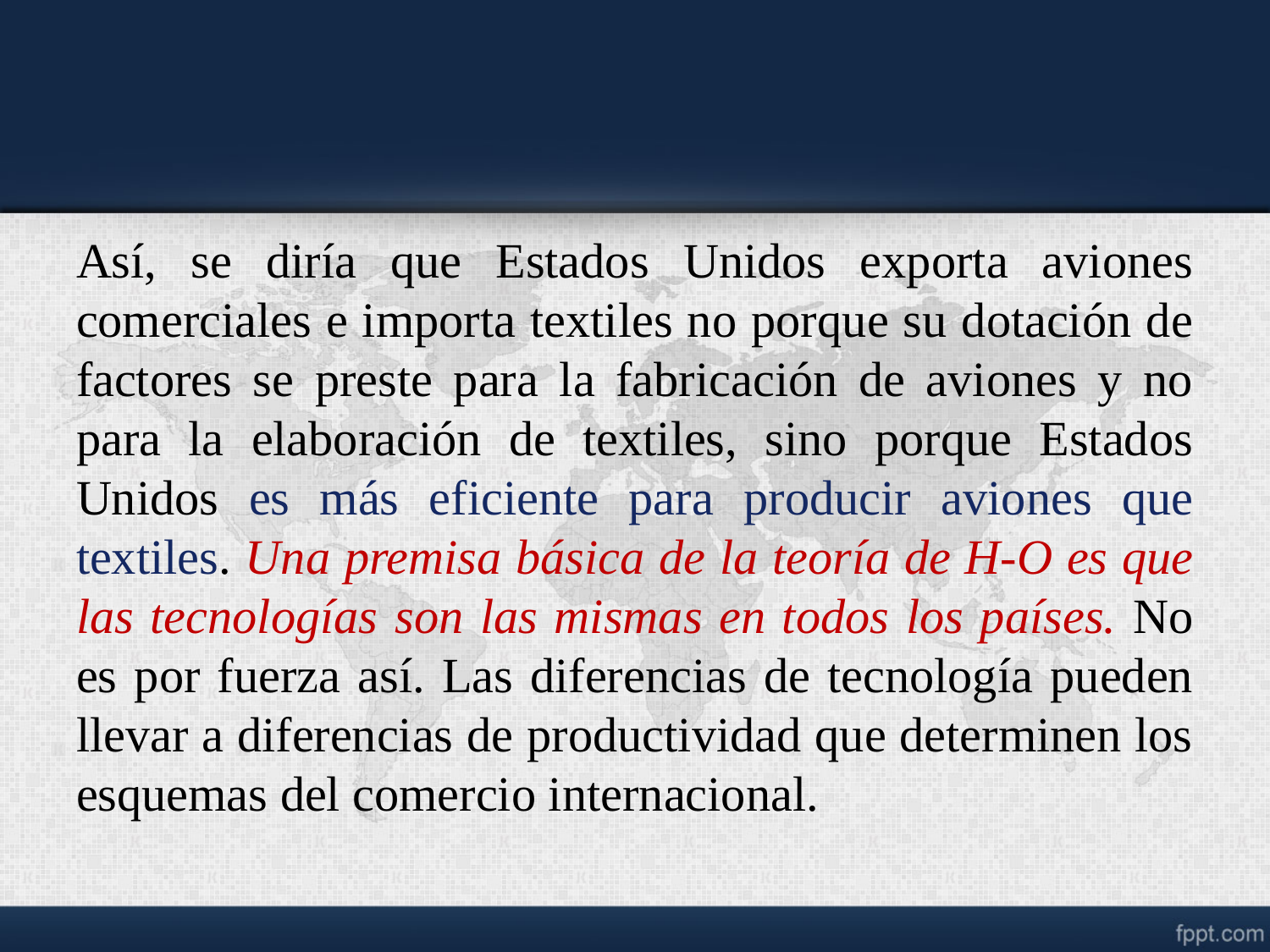

Así, se diría que Estados Unidos exporta aviones comerciales e importa textiles no porque su dotación de factores se preste para la fabricación de aviones y no para la elaboración de textiles, sino porque Estados Unidos es más eficiente para producir aviones que textiles. Una premisa básica de la teoría de H-O es que las tecnologías son las mismas en todos los países. No es por fuerza así. Las diferencias de tecnología pueden llevar a diferencias de productividad que determinen los esquemas del comercio internacional.